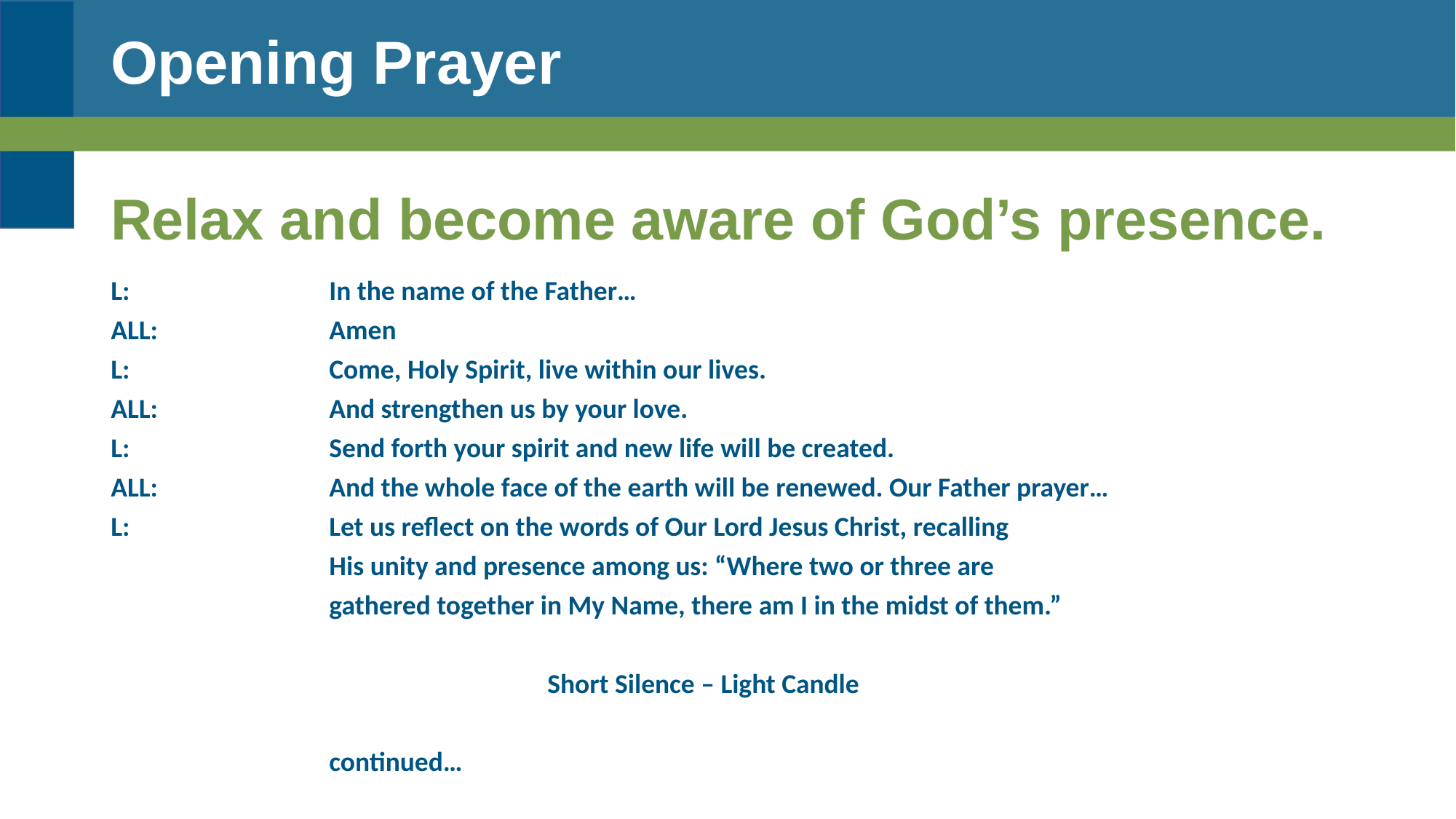

# Opening Prayer
Relax and become aware of God’s presence.
L:		In the name of the Father…
ALL:		Amen
L:	 	Come, Holy Spirit, live within our lives.
ALL:		And strengthen us by your love.
L:		Send forth your spirit and new life will be created.
ALL:		And the whole face of the earth will be renewed. Our Father prayer…
L:		Let us reflect on the words of Our Lord Jesus Christ, recalling
		His unity and presence among us: “Where two or three are
		gathered together in My Name, there am I in the midst of them.”

				Short Silence – Light Candle
													continued…